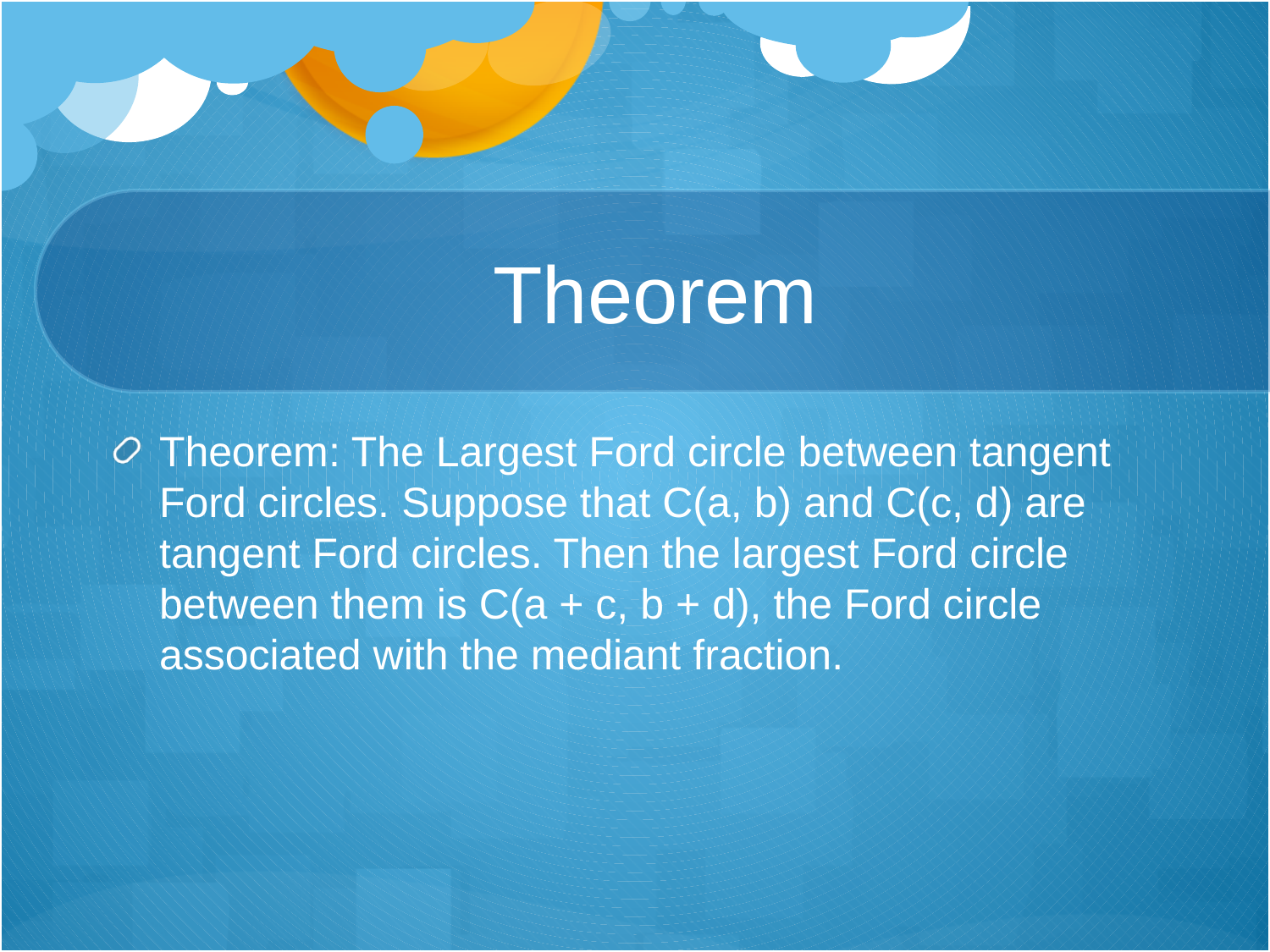

# Theorem
Theorem: The Largest Ford circle between tangent Ford circles. Suppose that C(a, b) and C(c, d) are tangent Ford circles. Then the largest Ford circle between them is C(a + c, b + d), the Ford circle associated with the mediant fraction.